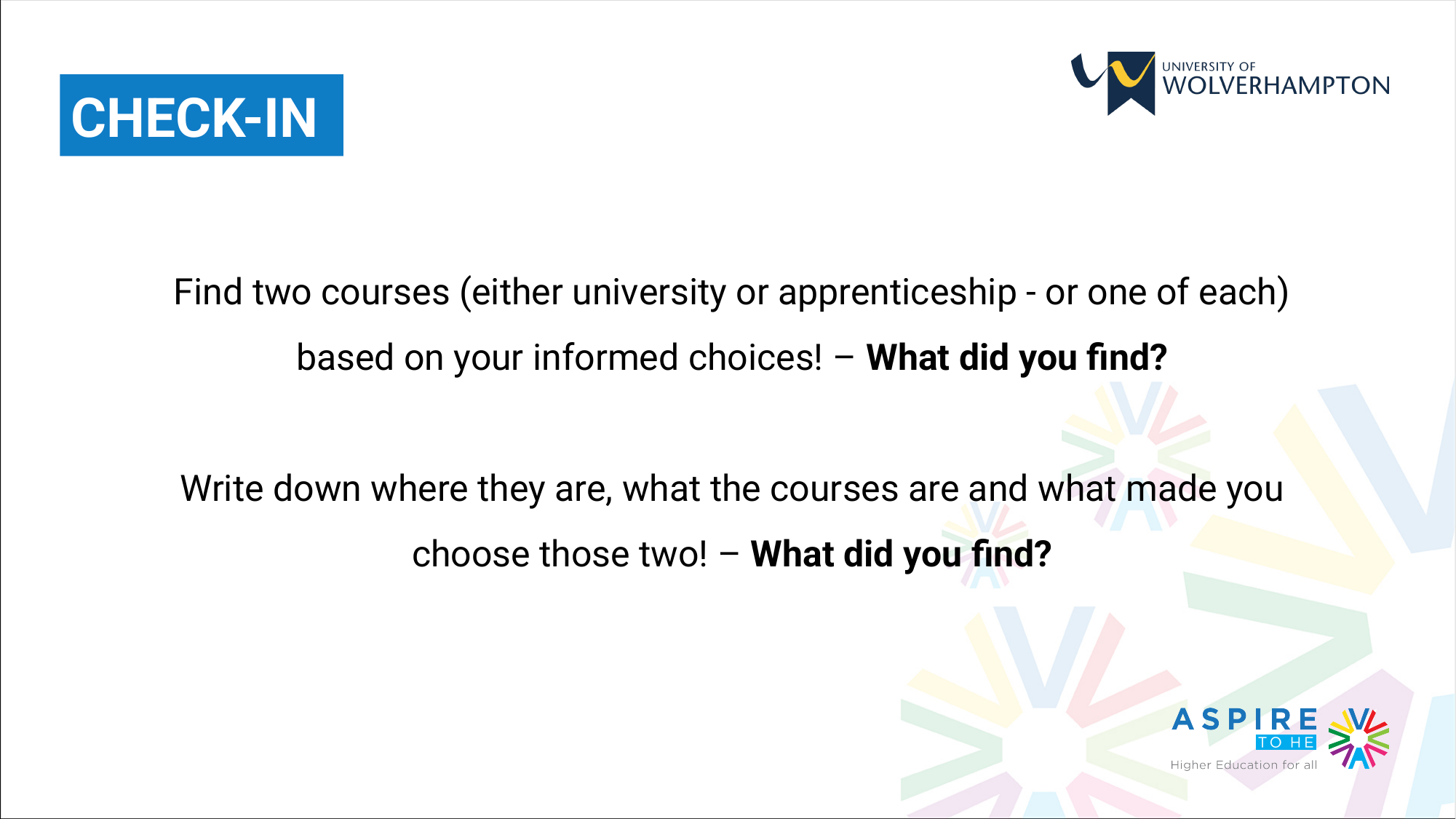

CHECK-IN
Find two courses (either university or apprenticeship - or one of each) based on your informed choices! – What did you find?

Write down where they are, what the courses are and what made you choose those two! – What did you find?